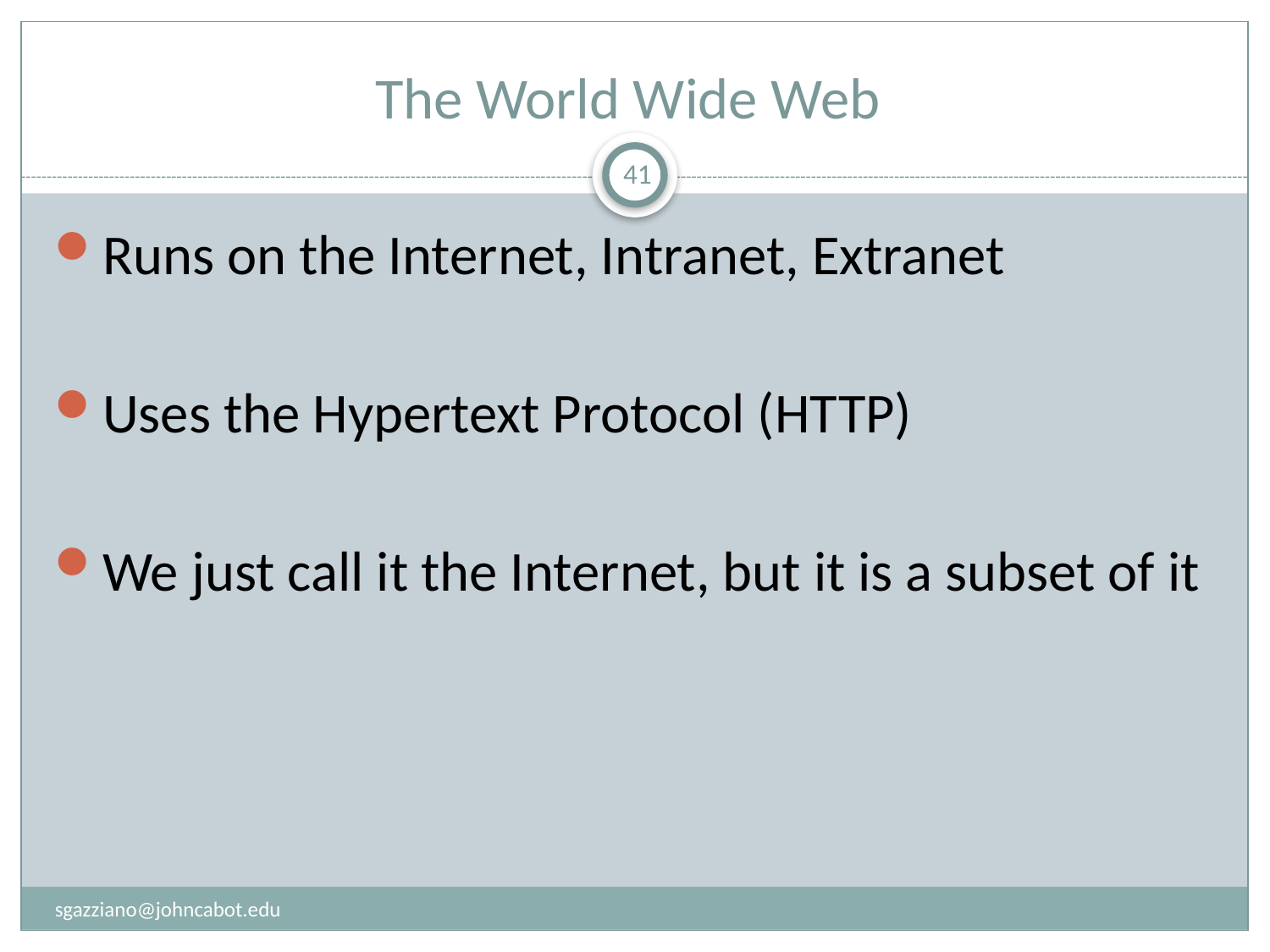

# The World Wide Web
41
Runs on the Internet, Intranet, Extranet

Uses the Hypertext Protocol (HTTP)

We just call it the Internet, but it is a subset of it
sgazziano@johncabot.edu